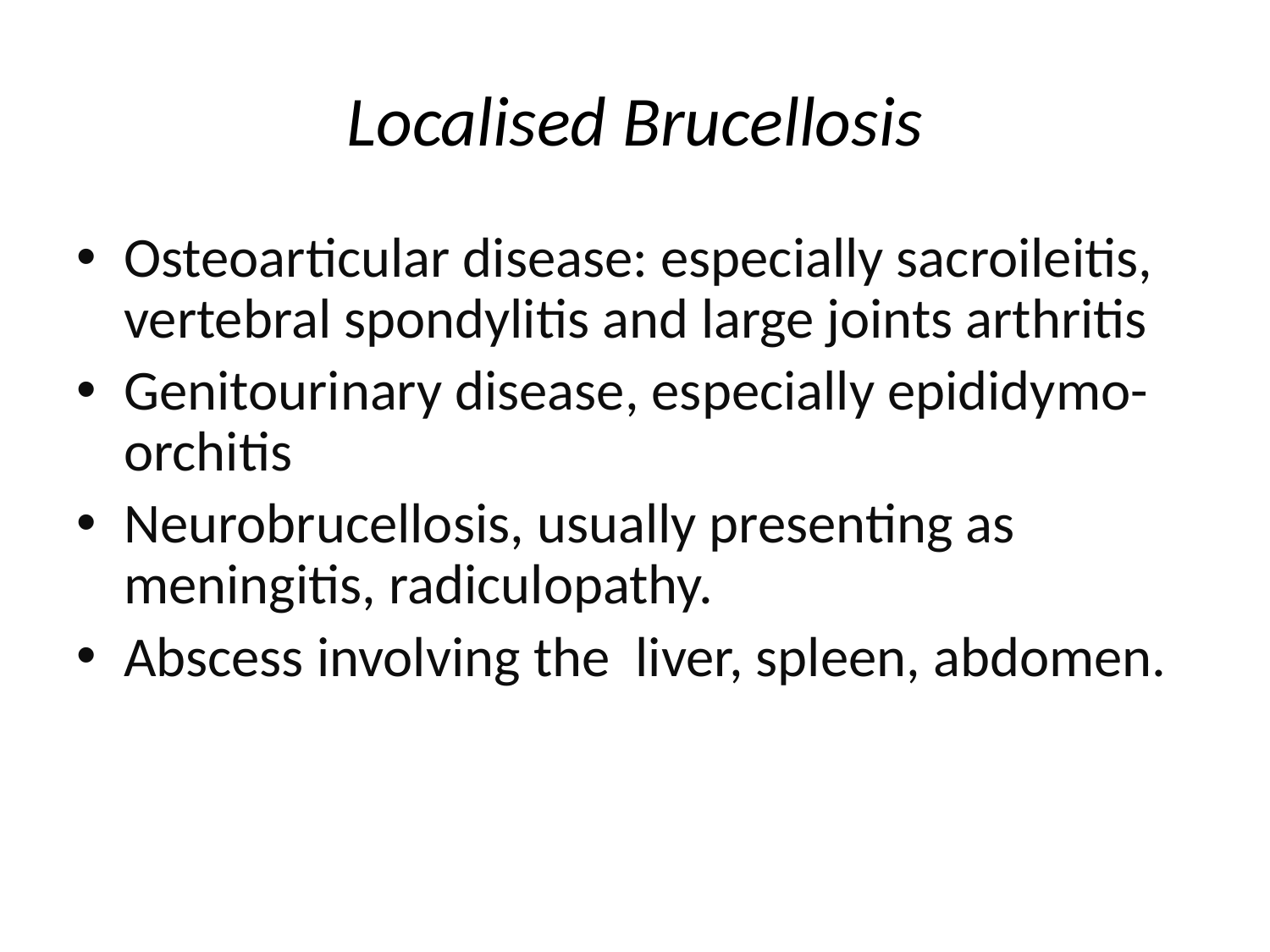

# Localised Brucellosis
Osteoarticular disease: especially sacroileitis, vertebral spondylitis and large joints arthritis
Genitourinary disease, especially epididymo-orchitis
Neurobrucellosis, usually presenting as meningitis, radiculopathy.
Abscess involving the  liver, spleen, abdomen.